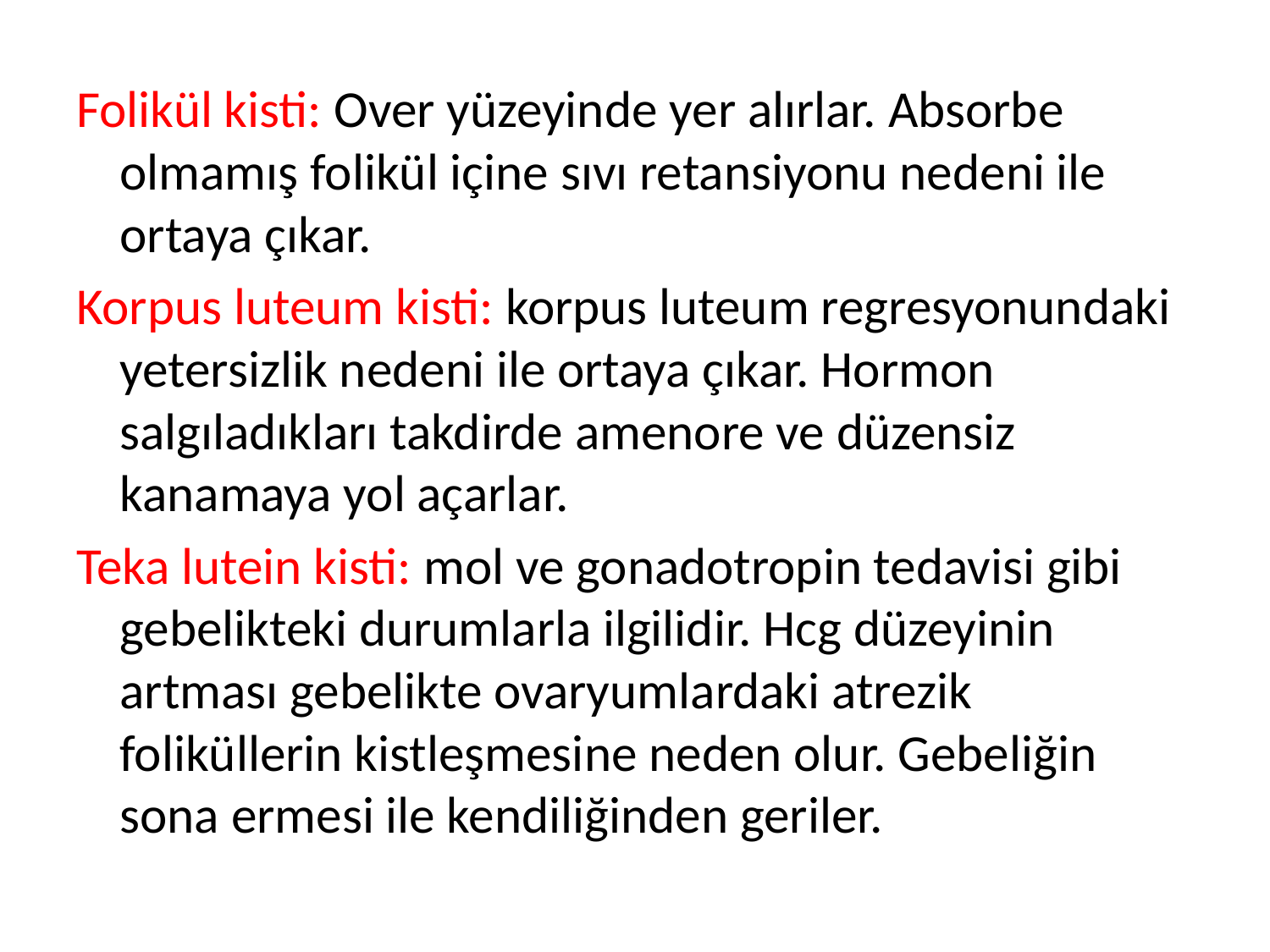

Folikül kisti: Over yüzeyinde yer alırlar. Absorbe olmamış folikül içine sıvı retansiyonu nedeni ile ortaya çıkar.
Korpus luteum kisti: korpus luteum regresyonundaki yetersizlik nedeni ile ortaya çıkar. Hormon salgıladıkları takdirde amenore ve düzensiz kanamaya yol açarlar.
Teka lutein kisti: mol ve gonadotropin tedavisi gibi gebelikteki durumlarla ilgilidir. Hcg düzeyinin artması gebelikte ovaryumlardaki atrezik foliküllerin kistleşmesine neden olur. Gebeliğin sona ermesi ile kendiliğinden geriler.